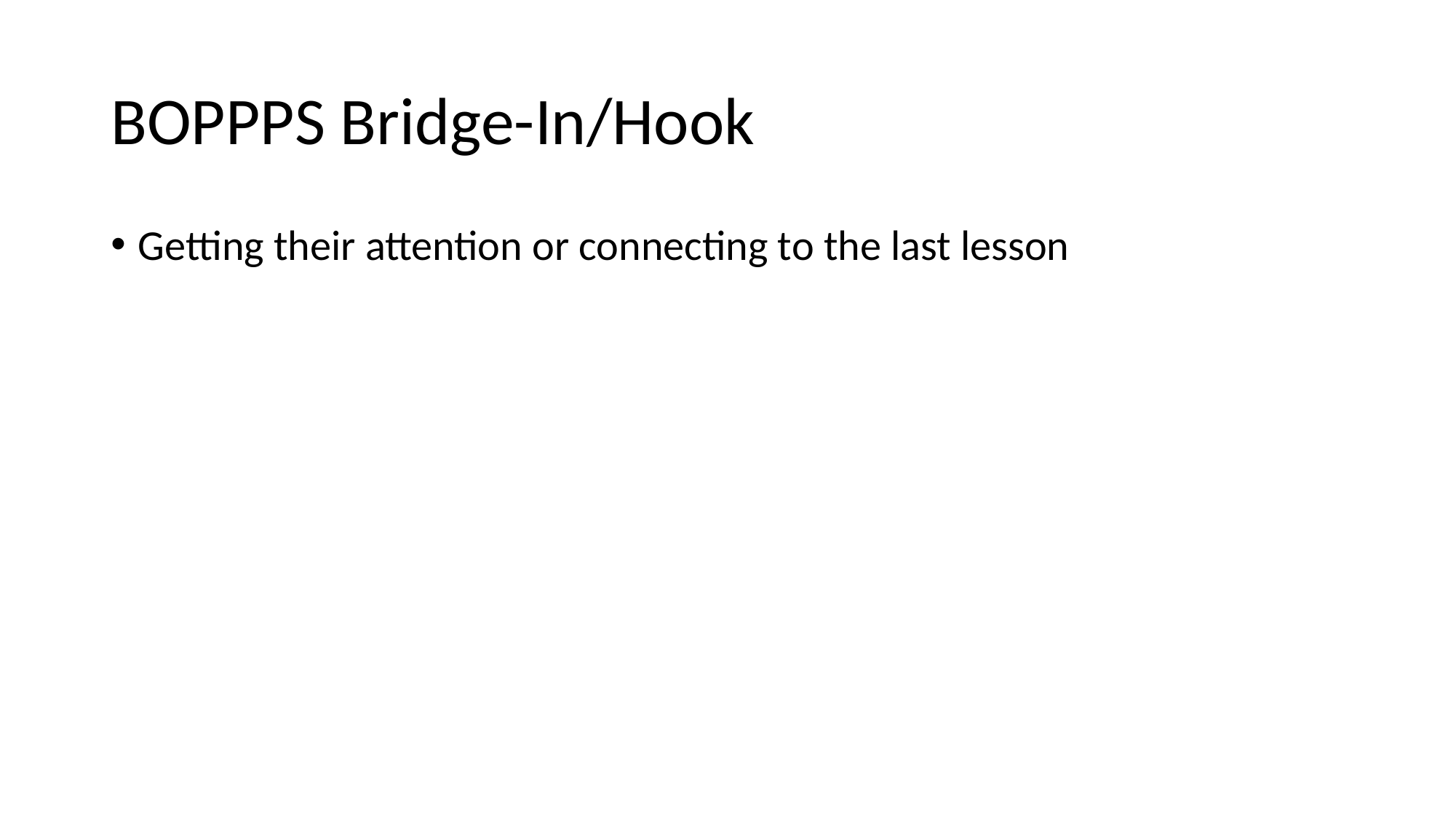

# BOPPPS Bridge-In/Hook
Getting their attention or connecting to the last lesson